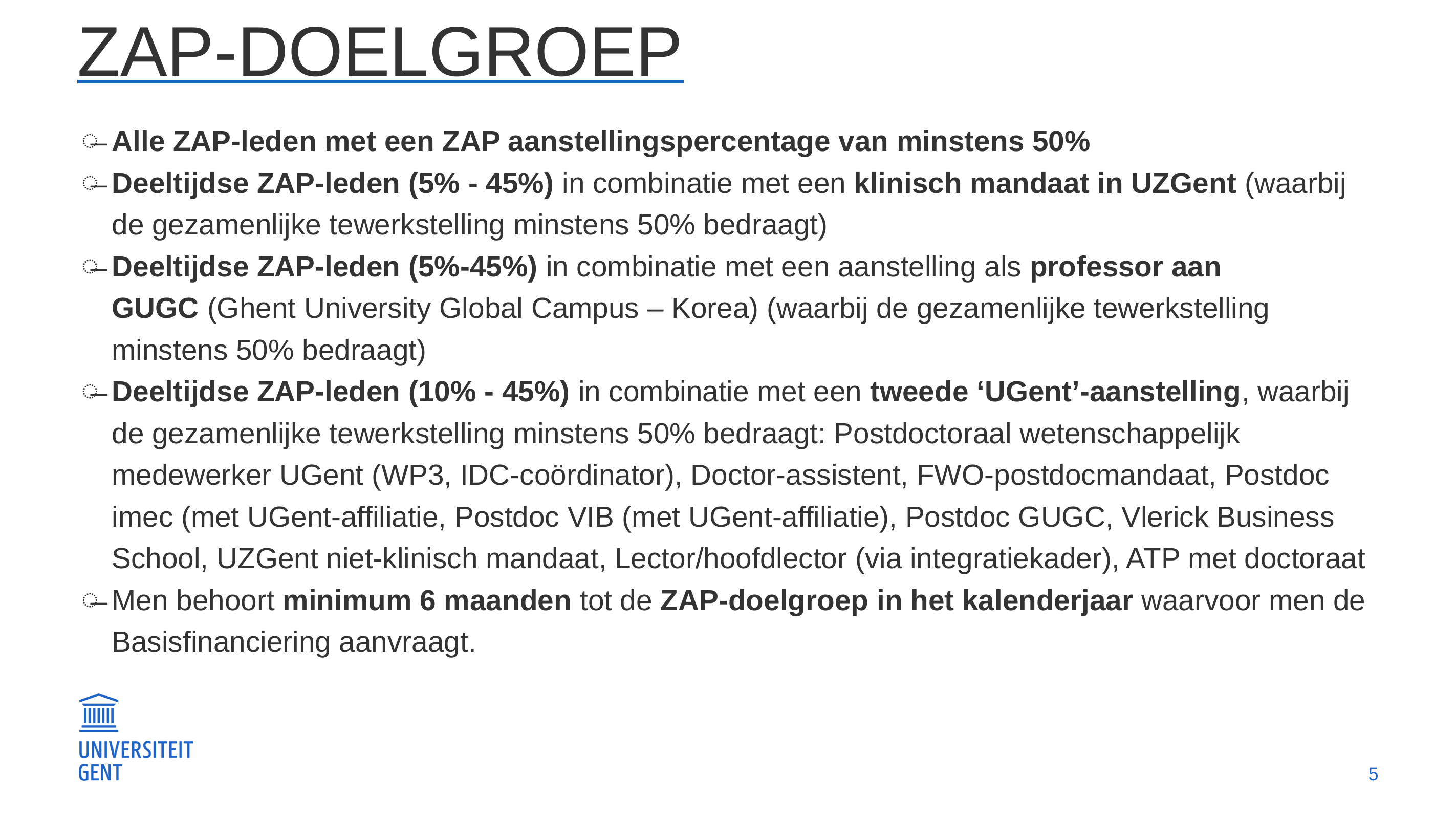

# ZAP-doelgroep
Alle ZAP-leden met een ZAP aanstellingspercentage van minstens 50%
Deeltijdse ZAP-leden (5% - 45%) in combinatie met een klinisch mandaat in UZGent (waarbij de gezamenlijke tewerkstelling minstens 50% bedraagt)
Deeltijdse ZAP-leden (5%-45%) in combinatie met een aanstelling als professor aan GUGC (Ghent University Global Campus – Korea) (waarbij de gezamenlijke tewerkstelling minstens 50% bedraagt)
Deeltijdse ZAP-leden (10% - 45%) in combinatie met een tweede ‘UGent’-aanstelling, waarbij de gezamenlijke tewerkstelling minstens 50% bedraagt: Postdoctoraal wetenschappelijk medewerker UGent (WP3, IDC-coördinator), Doctor-assistent, FWO-postdocmandaat, Postdoc imec (met UGent-affiliatie, Postdoc VIB (met UGent-affiliatie), Postdoc GUGC, Vlerick Business School, UZGent niet-klinisch mandaat, Lector/hoofdlector (via integratiekader), ATP met doctoraat
Men behoort minimum 6 maanden tot de ZAP-doelgroep in het kalenderjaar waarvoor men de Basisfinanciering aanvraagt.

5